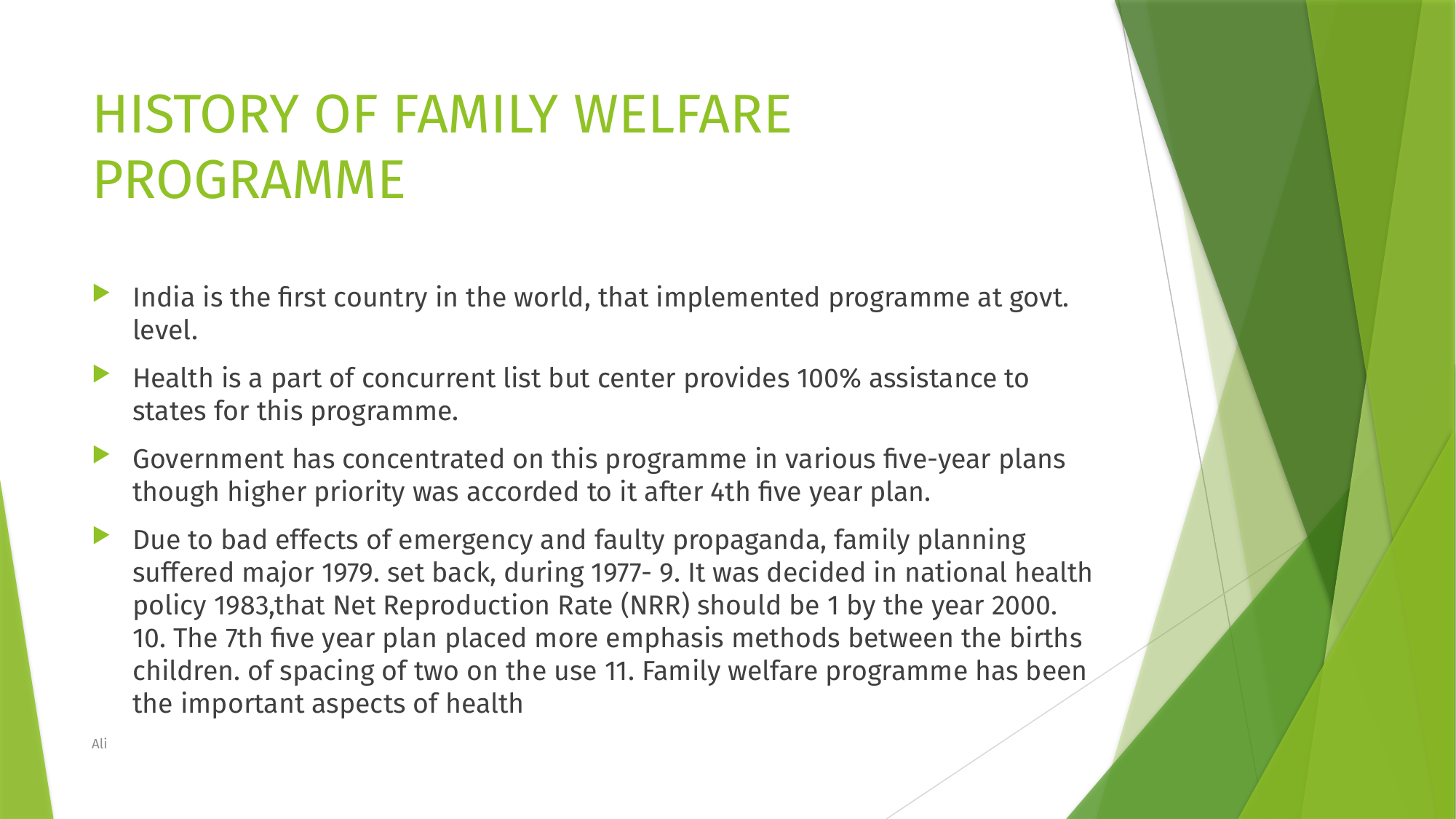

# HISTORY OF FAMILY WELFARE PROGRAMME
India is the first country in the world, that implemented programme at govt. level.
Health is a part of concurrent list but center provides 100% assistance to states for this programme.
Government has concentrated on this programme in various five-year plans though higher priority was accorded to it after 4th five year plan.
Due to bad effects of emergency and faulty propaganda, family planning suffered major 1979. set back, during 1977- 9. It was decided in national health policy 1983,that Net Reproduction Rate (NRR) should be 1 by the year 2000. 10. The 7th five year plan placed more emphasis methods between the births children. of spacing of two on the use 11. Family welfare programme has been the important aspects of health
Ali